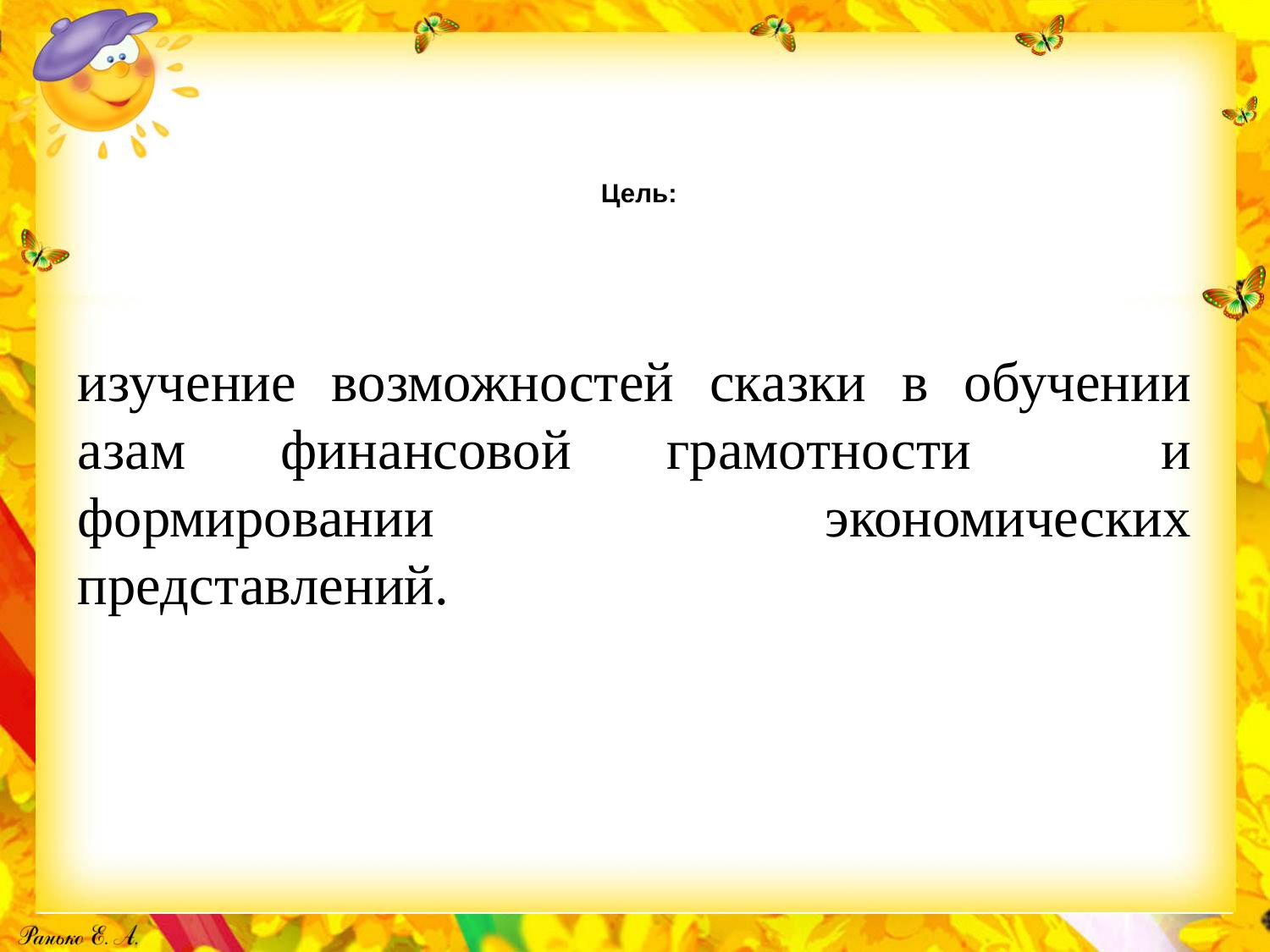

# Цель:

изучение возможностей сказки в обучении азам финансовой грамотности  и формировании экономических представлений.